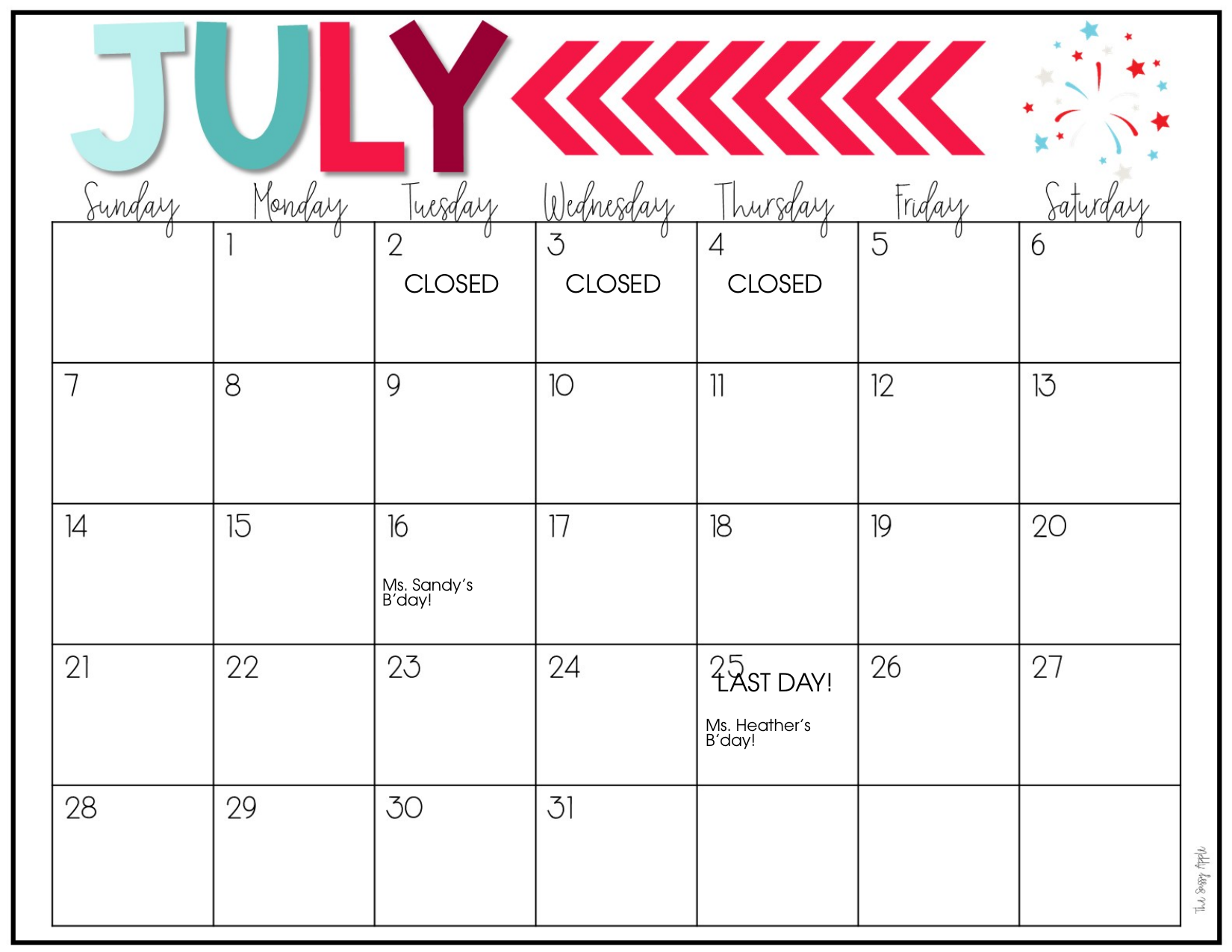

|  |  | CLOSED | CLOSED | CLOSED |  |  |
| --- | --- | --- | --- | --- | --- | --- |
|  |  |  |  |  |  |  |
|  |  | Ms. Sandy’s B’day! |  |  |  |  |
|  |  |  |  | LAST DAY! Ms. Heather’s B’day! |  |  |
|  |  |  |  |  |  |  |